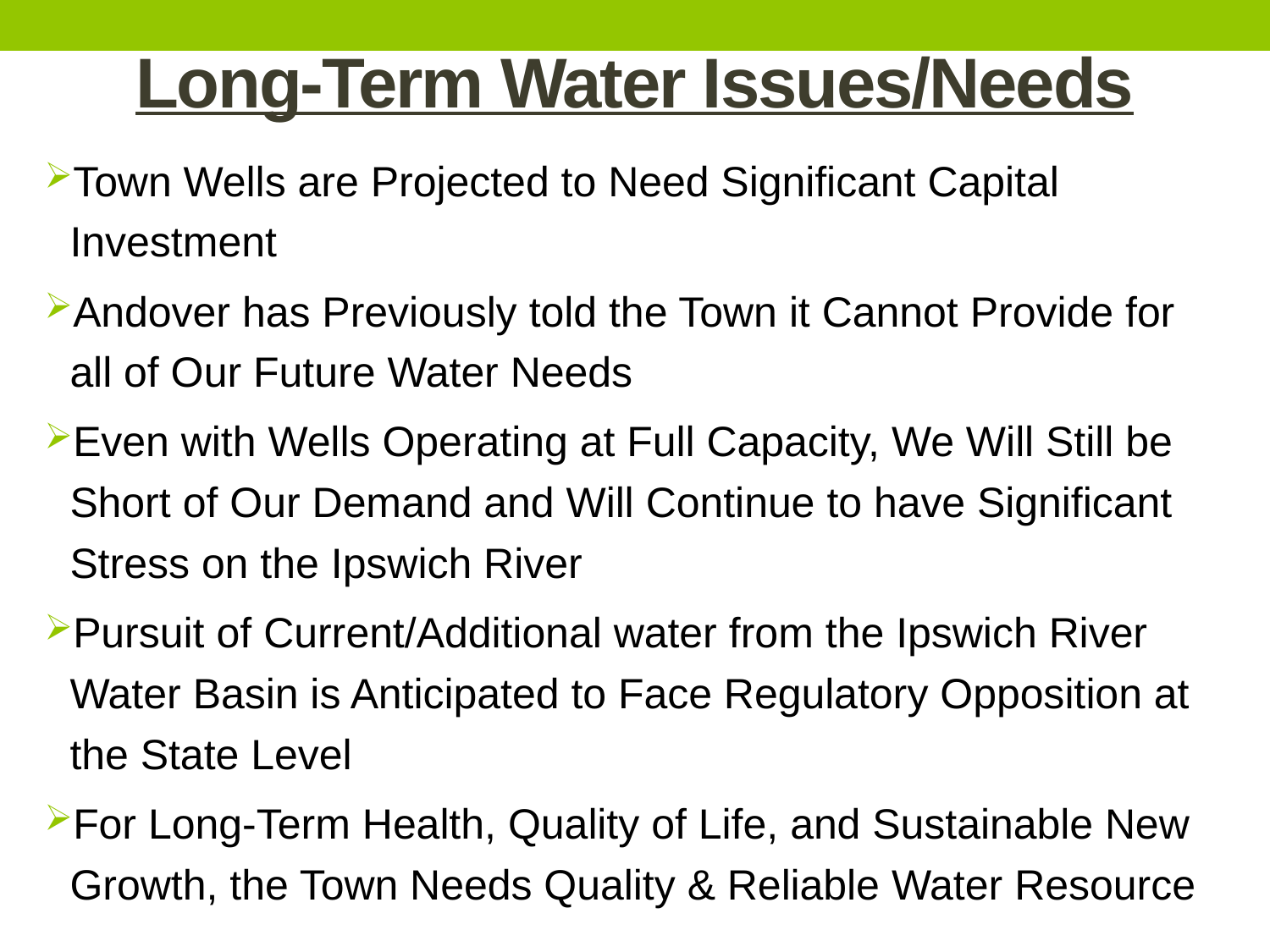

# Long-Term Water Issues/Needs
Town Wells are Projected to Need Significant Capital Investment
Andover has Previously told the Town it Cannot Provide for all of Our Future Water Needs
Even with Wells Operating at Full Capacity, We Will Still be Short of Our Demand and Will Continue to have Significant Stress on the Ipswich River
Pursuit of Current/Additional water from the Ipswich River Water Basin is Anticipated to Face Regulatory Opposition at the State Level
For Long-Term Health, Quality of Life, and Sustainable New Growth, the Town Needs Quality & Reliable Water Resource